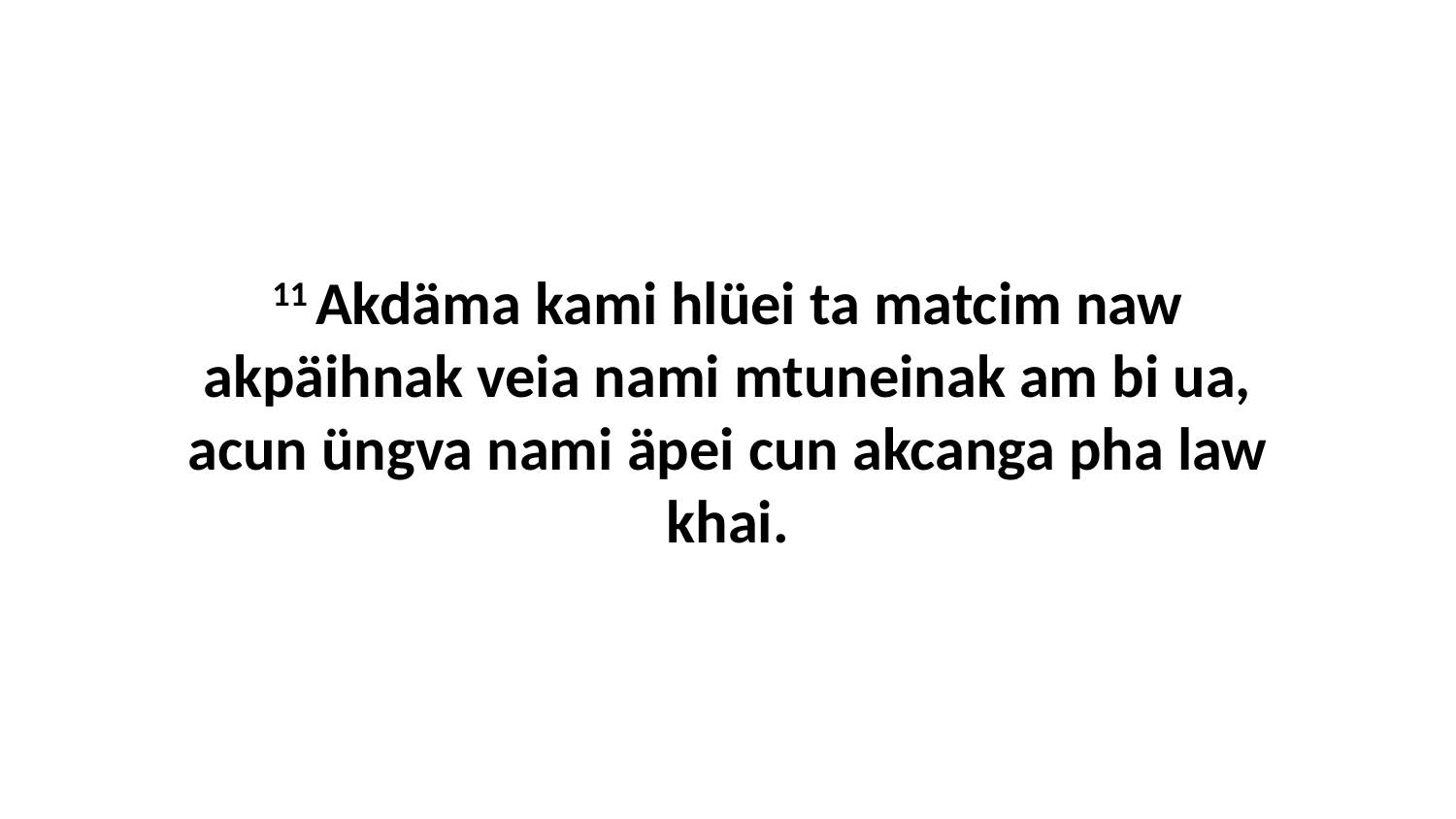

11 Akdäma kami hlüei ta matcim naw akpäihnak veia nami mtuneinak am bi ua, acun üngva nami äpei cun akcanga pha law khai.